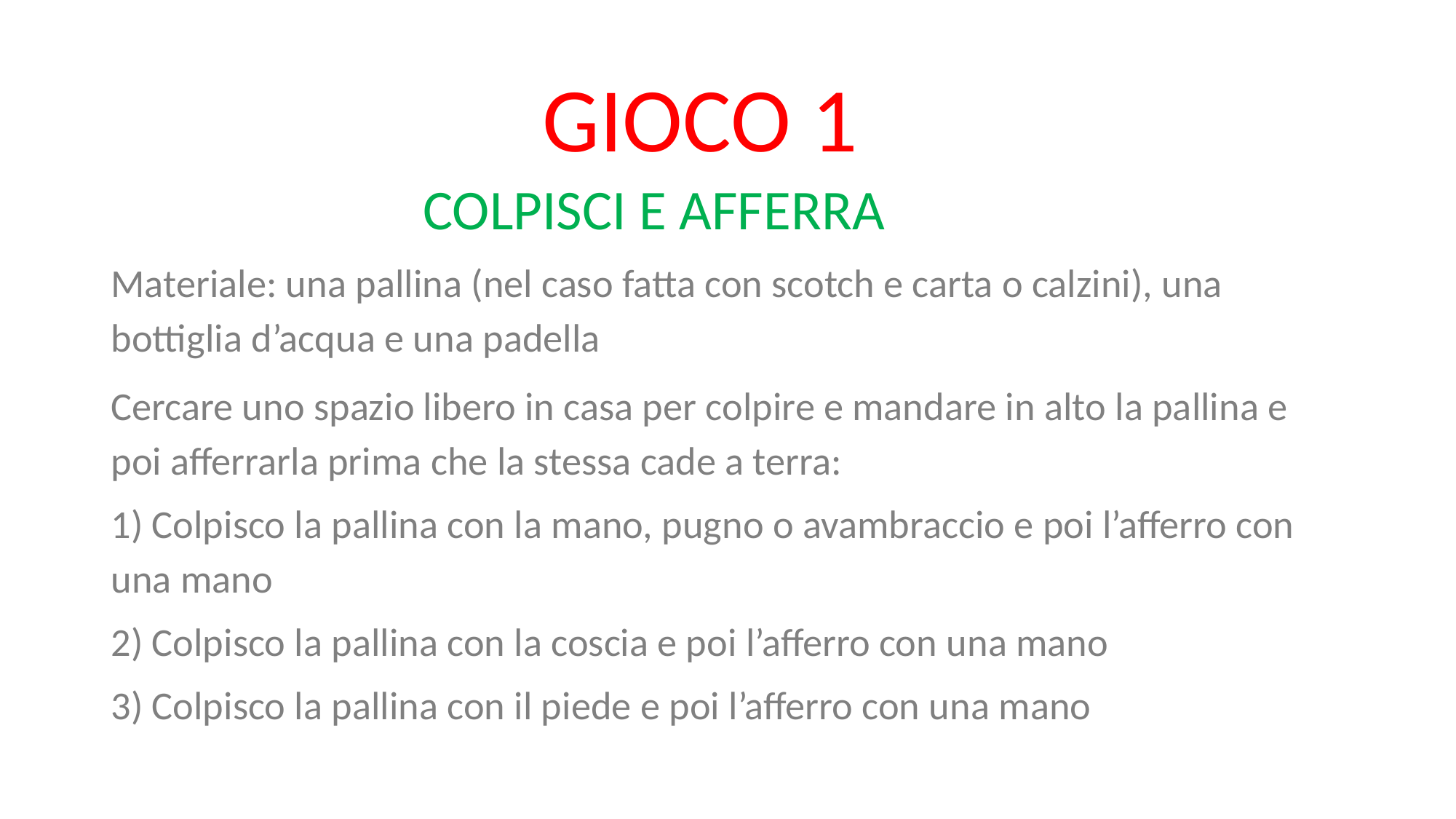

# GIOCO 1
                                       COLPISCI E AFFERRA
Materiale: una pallina (nel caso fatta con scotch e carta o calzini), una bottiglia d’acqua e una padella
Cercare uno spazio libero in casa per colpire e mandare in alto la pallina e poi afferrarla prima che la stessa cade a terra:
1) Colpisco la pallina con la mano, pugno o avambraccio e poi l’afferro con una mano
2) Colpisco la pallina con la coscia e poi l’afferro con una mano
3) Colpisco la pallina con il piede e poi l’afferro con una mano